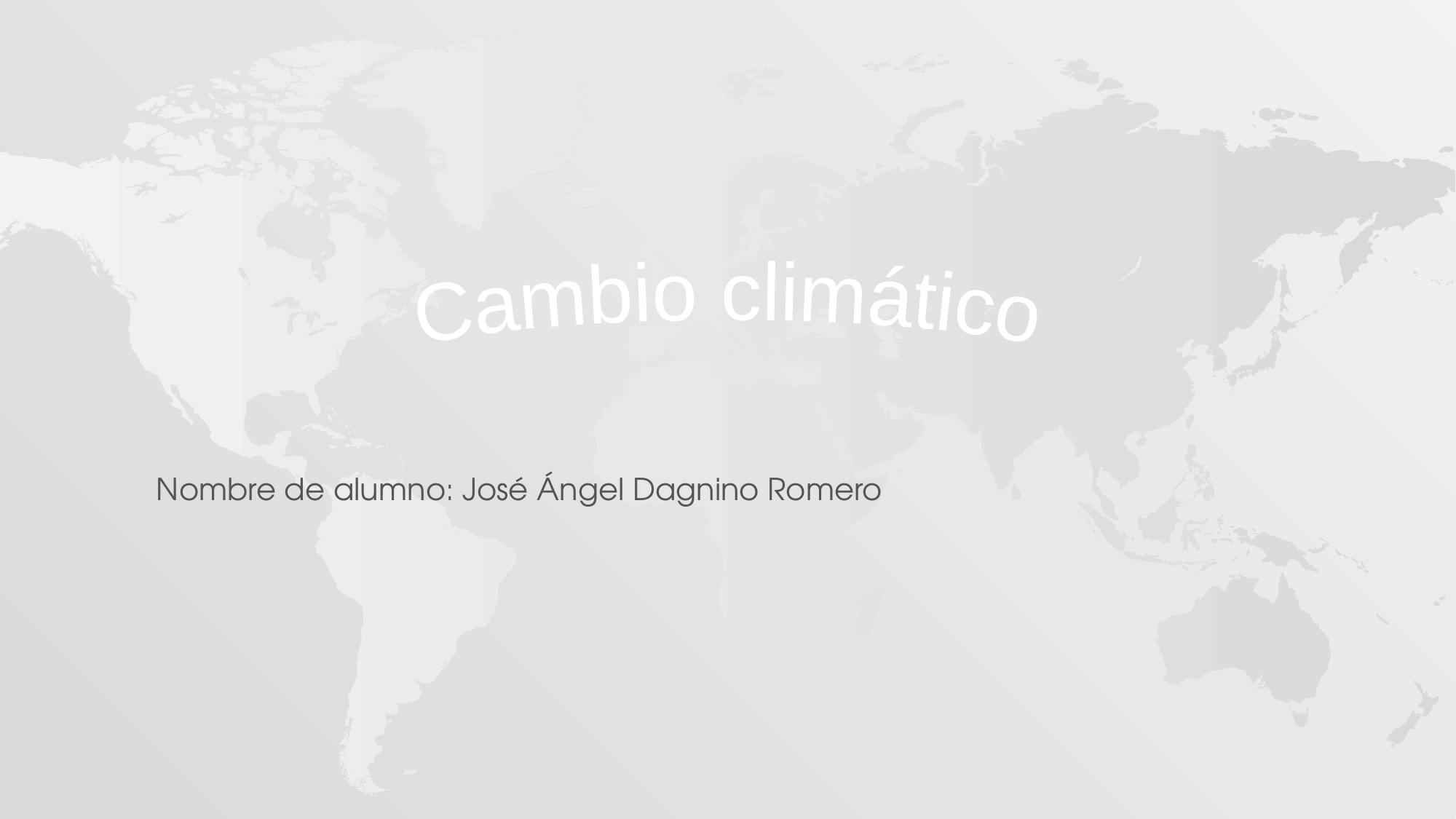

Cambio climático
Nombre de alumno: José Ángel Dagnino Romero